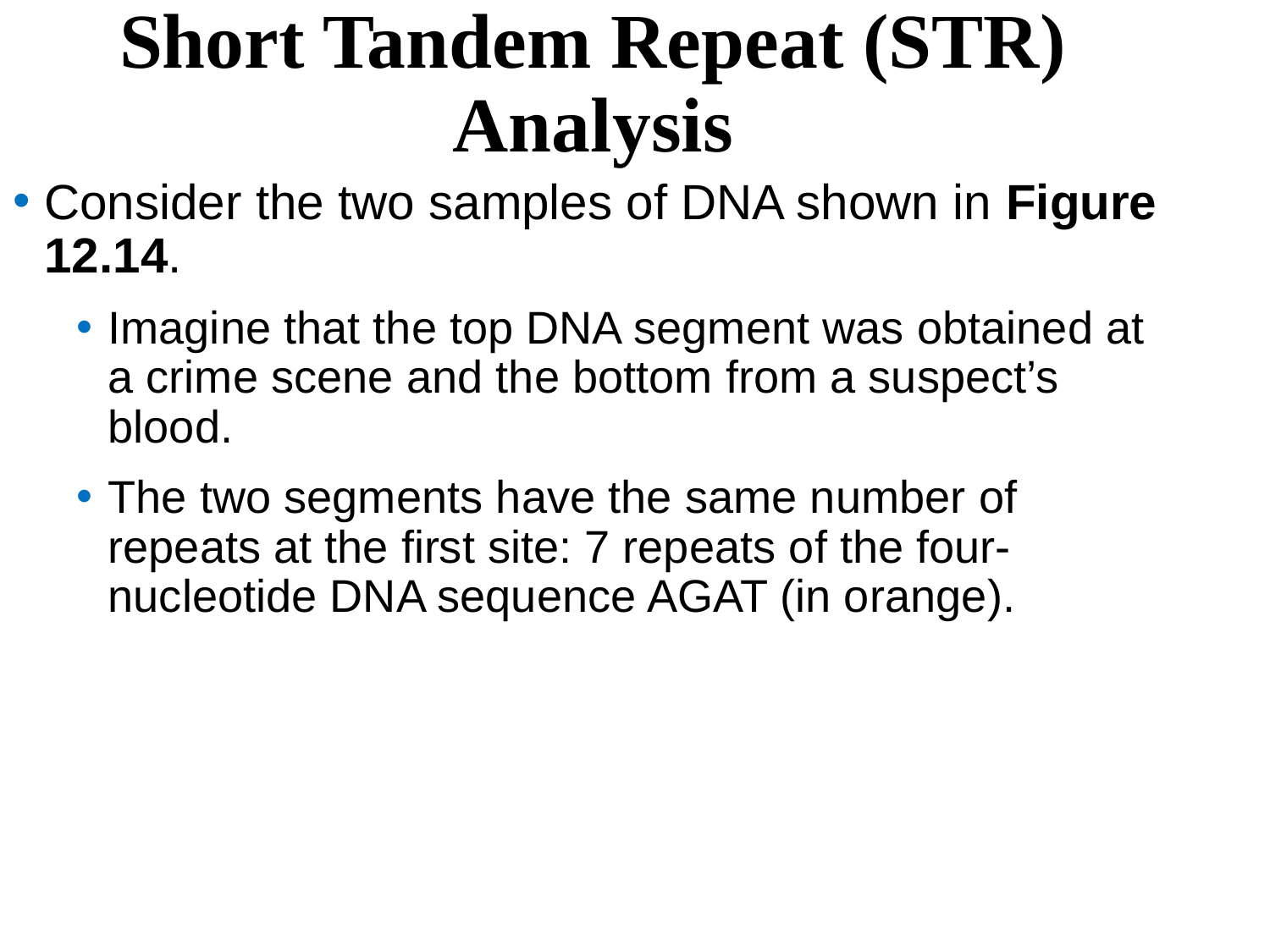

Short Tandem Repeat (STR) Analysis
Consider the two samples of DNA shown in Figure 12.14.
Imagine that the top DNA segment was obtained at a crime scene and the bottom from a suspect’s blood.
The two segments have the same number of repeats at the first site: 7 repeats of the four-nucleotide DNA sequence AGAT (in orange).